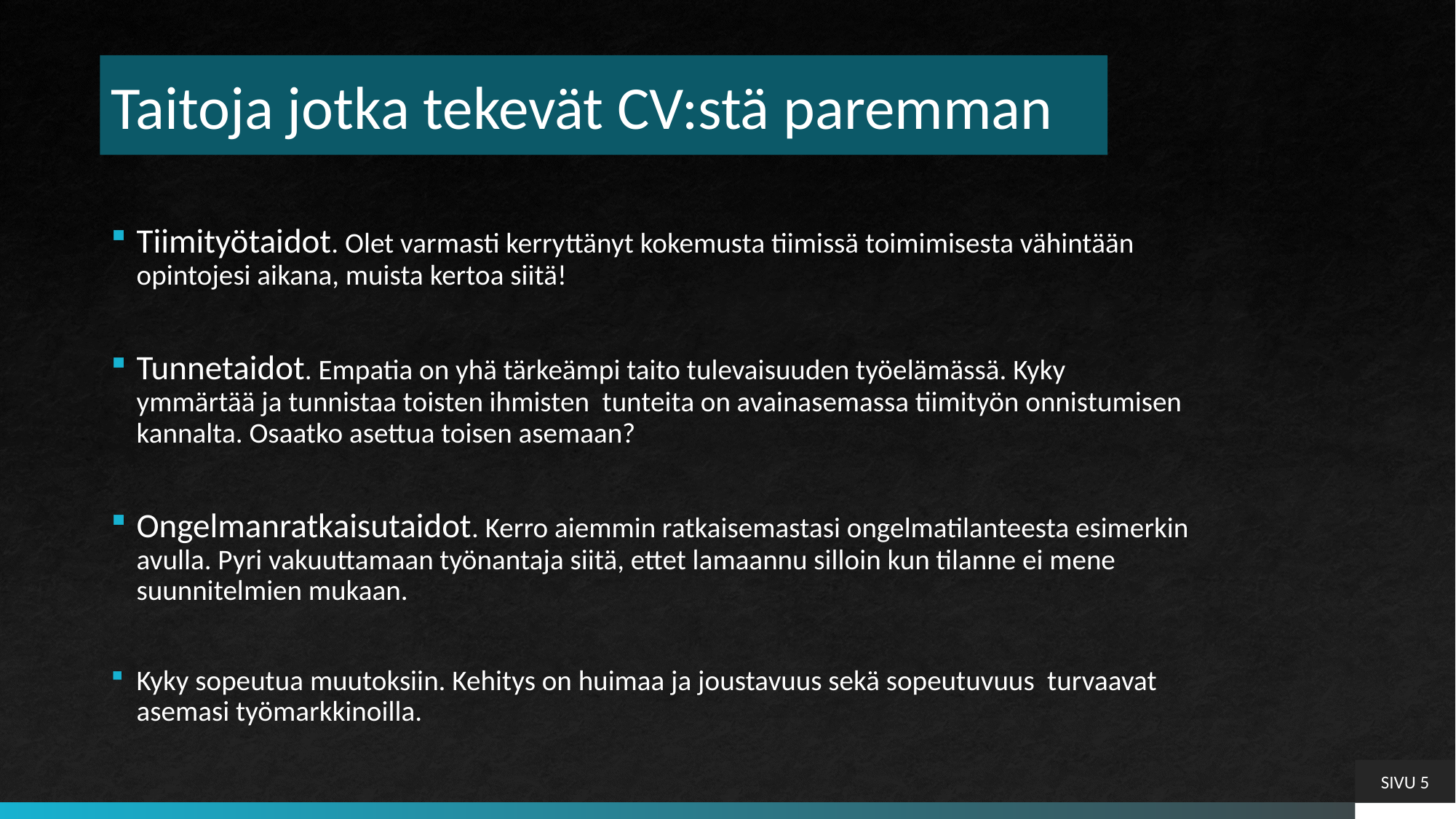

# Taitoja jotka tekevät CV:stä paremman
Tiimityötaidot. Olet varmasti kerryttänyt kokemusta tiimissä toimimisesta vähintään opintojesi aikana, muista kertoa siitä!

Tunnetaidot. Empatia on yhä tärkeämpi taito tulevaisuuden työelämässä. Kyky ymmärtää ja tunnistaa toisten ihmisten  tunteita on avainasemassa tiimityön onnistumisen kannalta. Osaatko asettua toisen asemaan?

Ongelmanratkaisutaidot. Kerro aiemmin ratkaisemastasi ongelmatilanteesta esimerkin avulla. Pyri vakuuttamaan työnantaja siitä, ettet lamaannu silloin kun tilanne ei mene suunnitelmien mukaan.

Kyky sopeutua muutoksiin. Kehitys on huimaa ja joustavuus sekä sopeutuvuus  turvaavat asemasi työmarkkinoilla.
SIVU 5